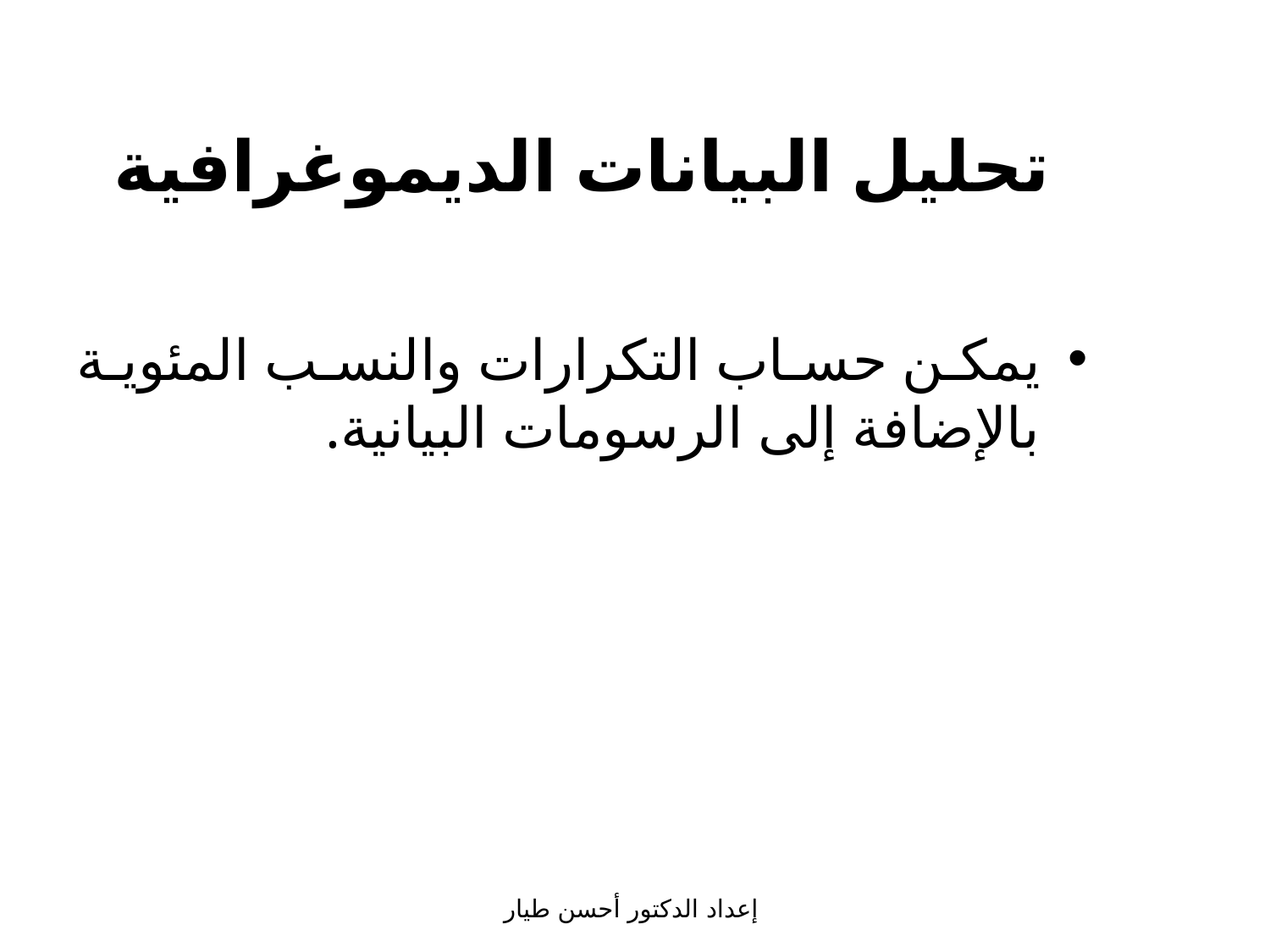

# تحليل البيانات الديموغرافية
يمكن حساب التكرارات والنسب المئوية بالإضافة إلى الرسومات البيانية.

إعداد الدكتور أحسن طيار